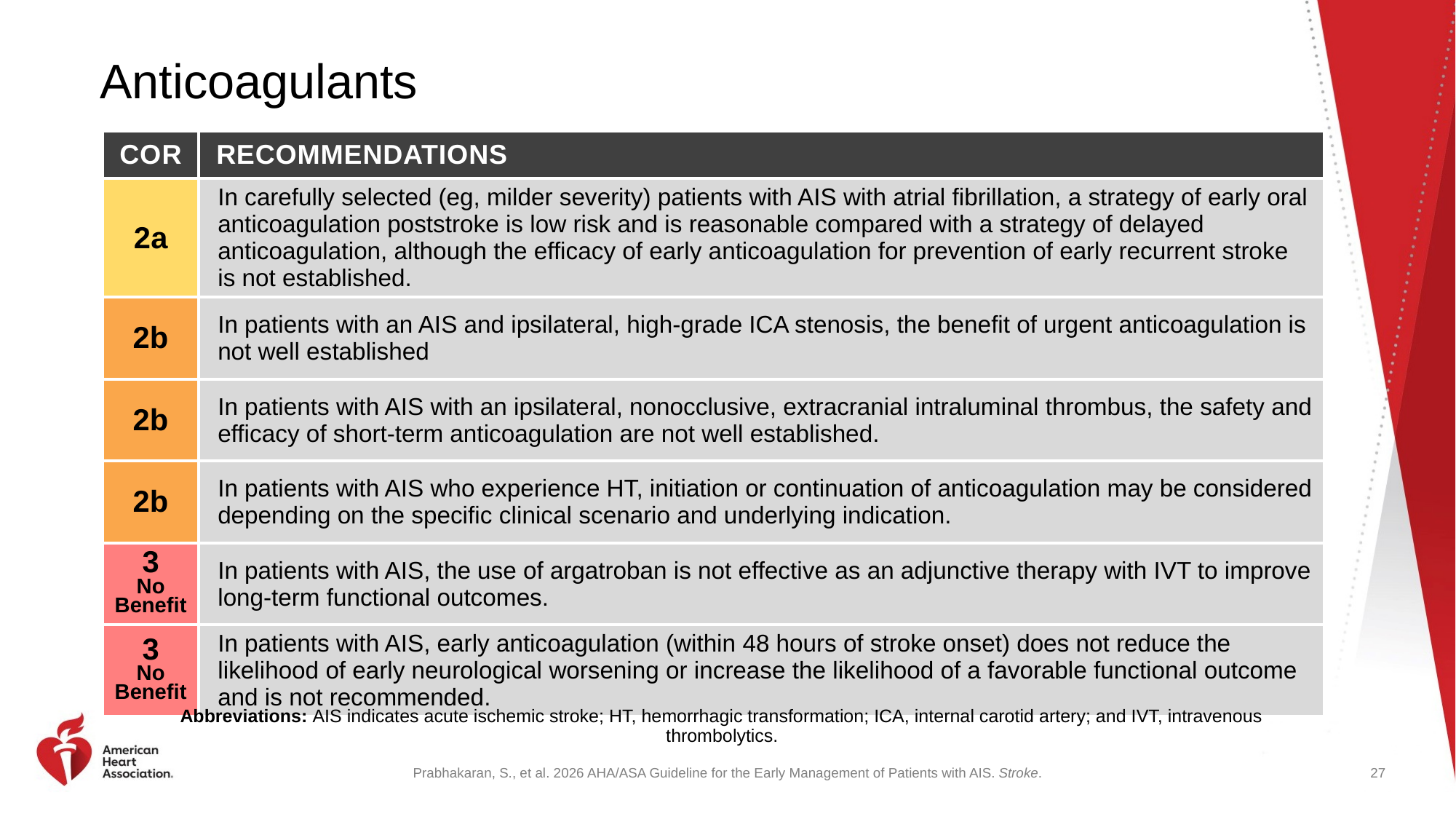

# Anticoagulants
| COR | RECOMMENDATIONS |
| --- | --- |
| 2a | In carefully selected (eg, milder severity) patients with AIS with atrial fibrillation, a strategy of early oral anticoagulation poststroke is low risk and is reasonable compared with a strategy of delayed anticoagulation, although the efficacy of early anticoagulation for prevention of early recurrent stroke is not established. |
| 2b | In patients with an AIS and ipsilateral, high-grade ICA stenosis, the benefit of urgent anticoagulation is not well established |
| 2b | In patients with AIS with an ipsilateral, nonocclusive, extracranial intraluminal thrombus, the safety and efficacy of short-term anticoagulation are not well established. |
| 2b | In patients with AIS who experience HT, initiation or continuation of anticoagulation may be considered depending on the specific clinical scenario and underlying indication. |
| 3 No Benefit | In patients with AIS, the use of argatroban is not effective as an adjunctive therapy with IVT to improve long-term functional outcomes. |
| 3 No Benefit | In patients with AIS, early anticoagulation (within 48 hours of stroke onset) does not reduce the likelihood of early neurological worsening or increase the likelihood of a favorable functional outcome and is not recommended. |
Abbreviations: AIS indicates acute ischemic stroke; HT, hemorrhagic transformation; ICA, internal carotid artery; and IVT, intravenous thrombolytics.
27